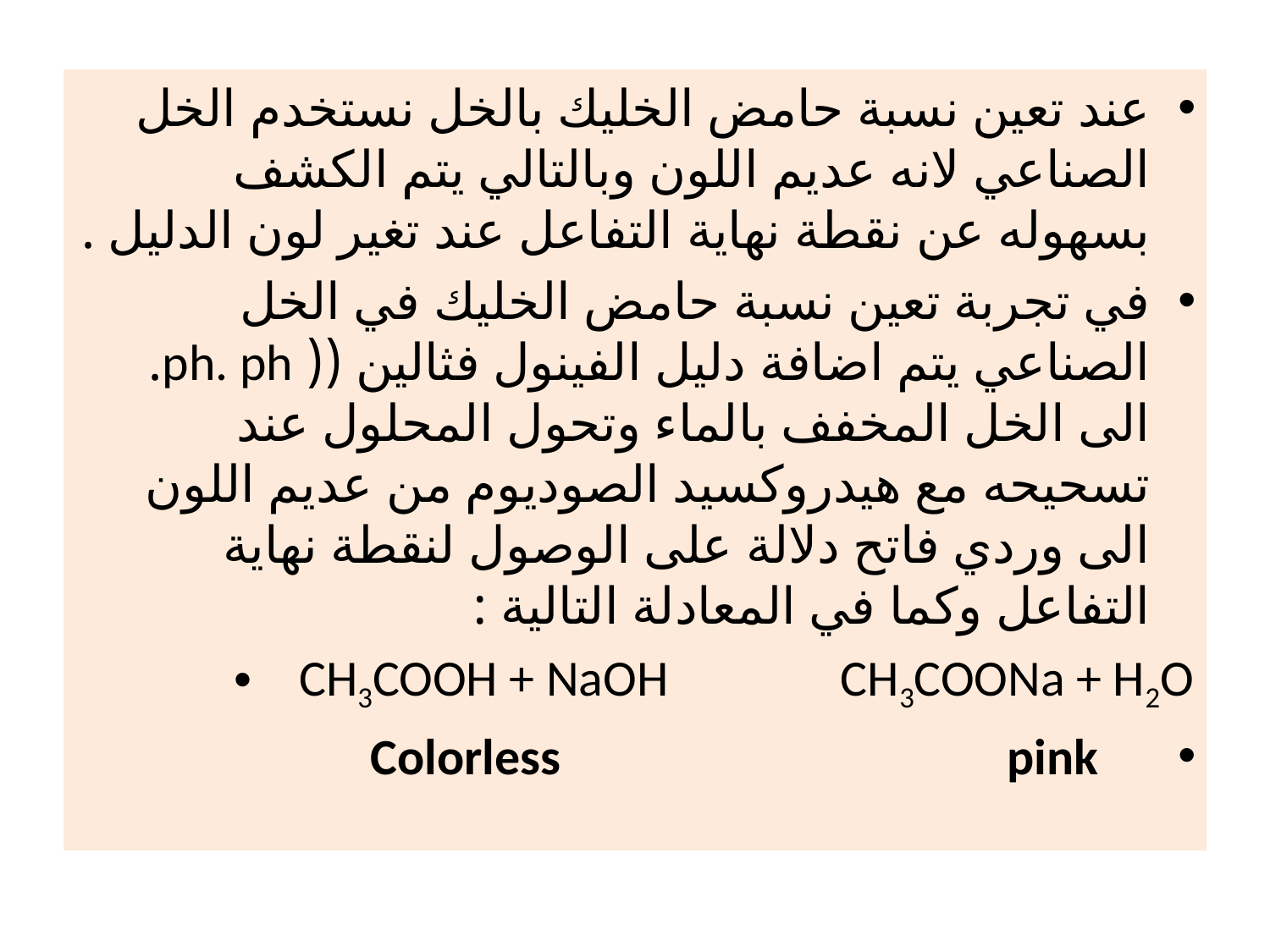

عند تعين نسبة حامض الخليك بالخل نستخدم الخل الصناعي لانه عديم اللون وبالتالي يتم الكشف بسهوله عن نقطة نهاية التفاعل عند تغير لون الدليل .
في تجربة تعين نسبة حامض الخليك في الخل الصناعي يتم اضافة دليل الفينول فثالين (( ph. ph. الى الخل المخفف بالماء وتحول المحلول عند تسحيحه مع هيدروكسيد الصوديوم من عديم اللون الى وردي فاتح دلالة على الوصول لنقطة نهاية التفاعل وكما في المعادلة التالية :
CH3COOH + NaOH               CH3COONa + H2O
    Colorless                                       pink